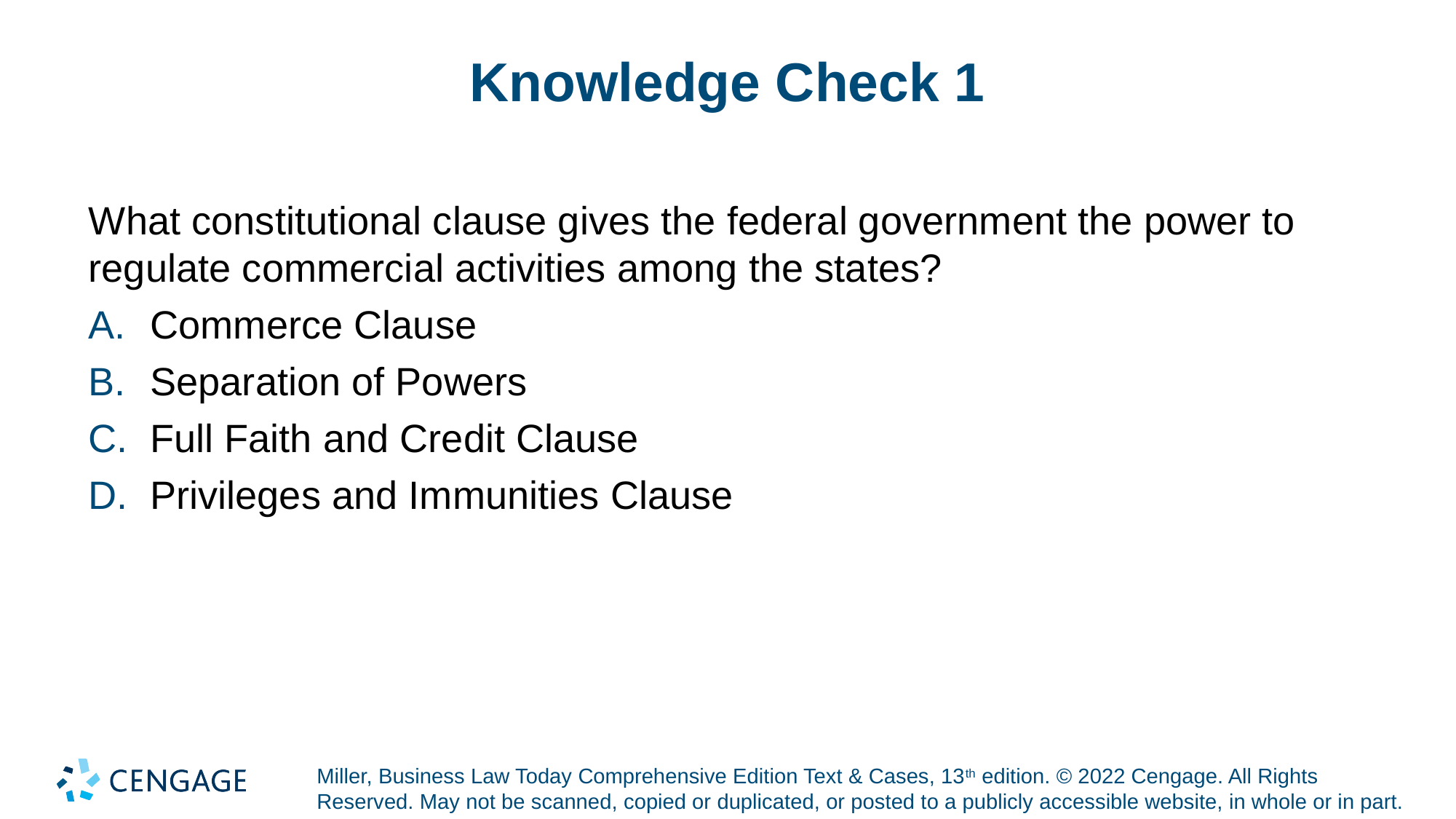

# Knowledge Check 1
What constitutional clause gives the federal government the power to regulate commercial activities among the states?
Commerce Clause
Separation of Powers
Full Faith and Credit Clause
Privileges and Immunities Clause